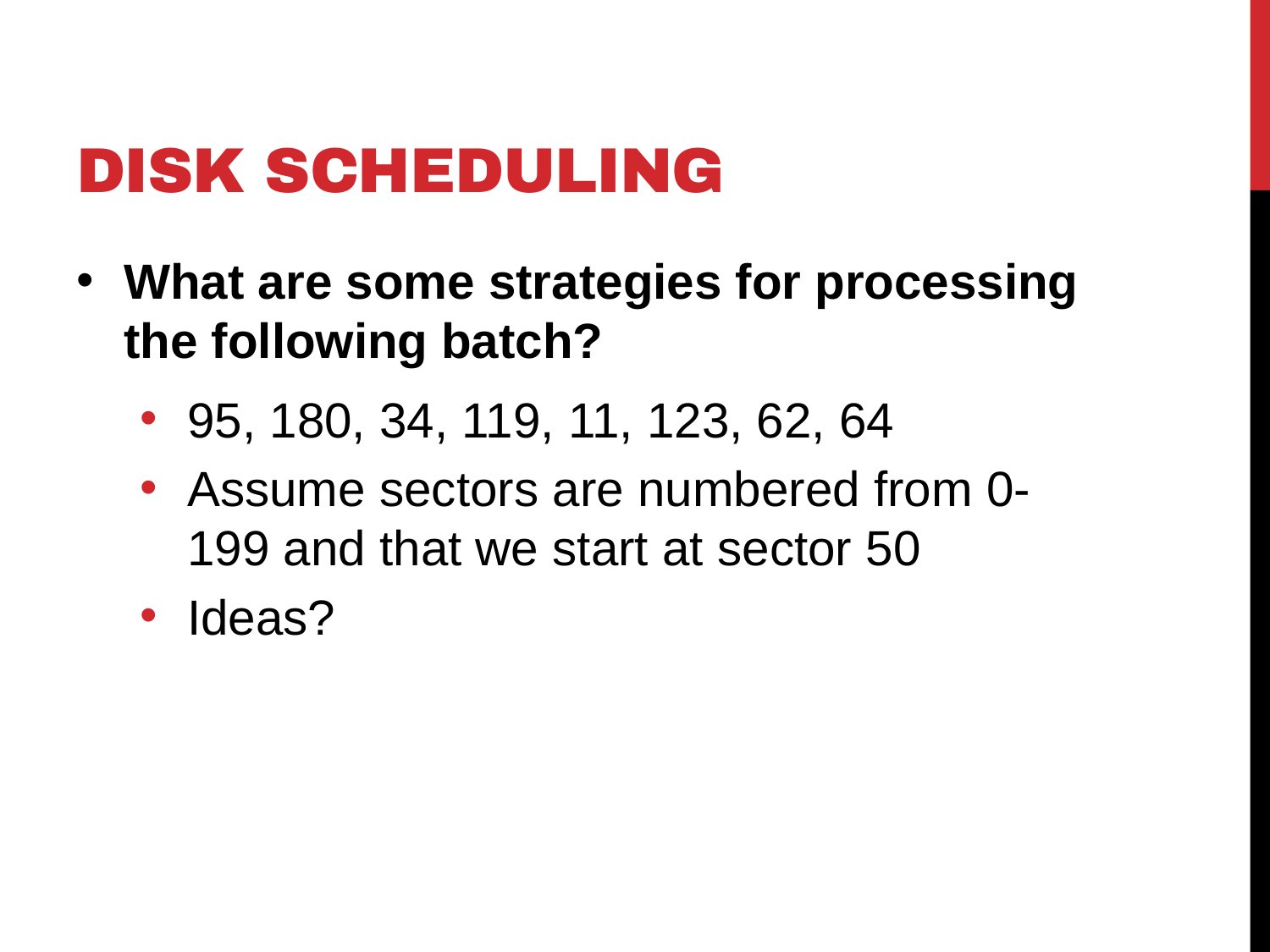

# Disk Scheduling
What are some strategies for processing the following batch?
95, 180, 34, 119, 11, 123, 62, 64
Assume sectors are numbered from 0-199 and that we start at sector 50
Ideas?